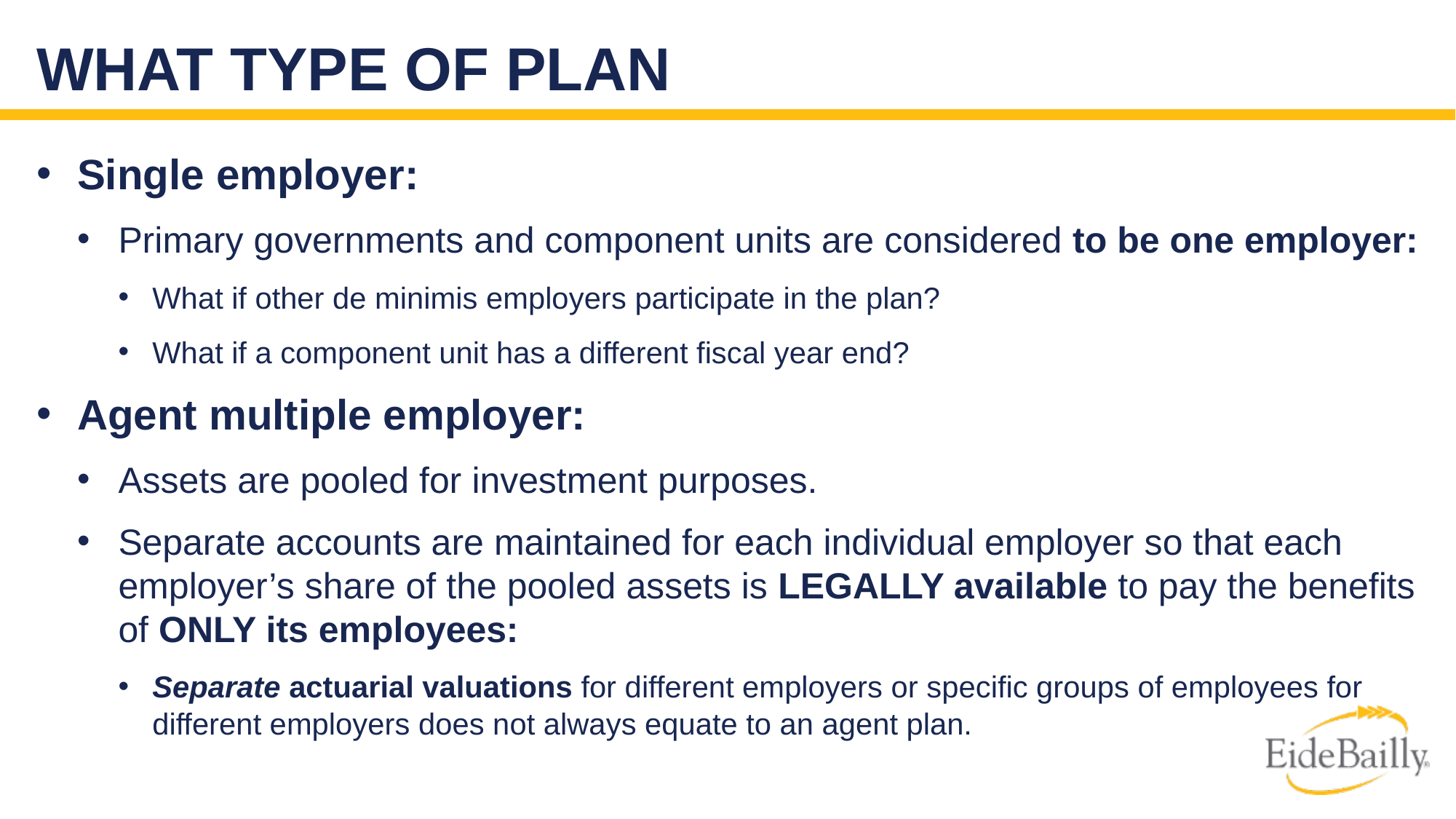

# What Type of Plan
Single employer:
Primary governments and component units are considered to be one employer:
What if other de minimis employers participate in the plan?
What if a component unit has a different fiscal year end?
Agent multiple employer:
Assets are pooled for investment purposes.
Separate accounts are maintained for each individual employer so that each employer’s share of the pooled assets is LEGALLY available to pay the benefits of ONLY its employees:
Separate actuarial valuations for different employers or specific groups of employees for
different employers does not always equate to an agent plan.